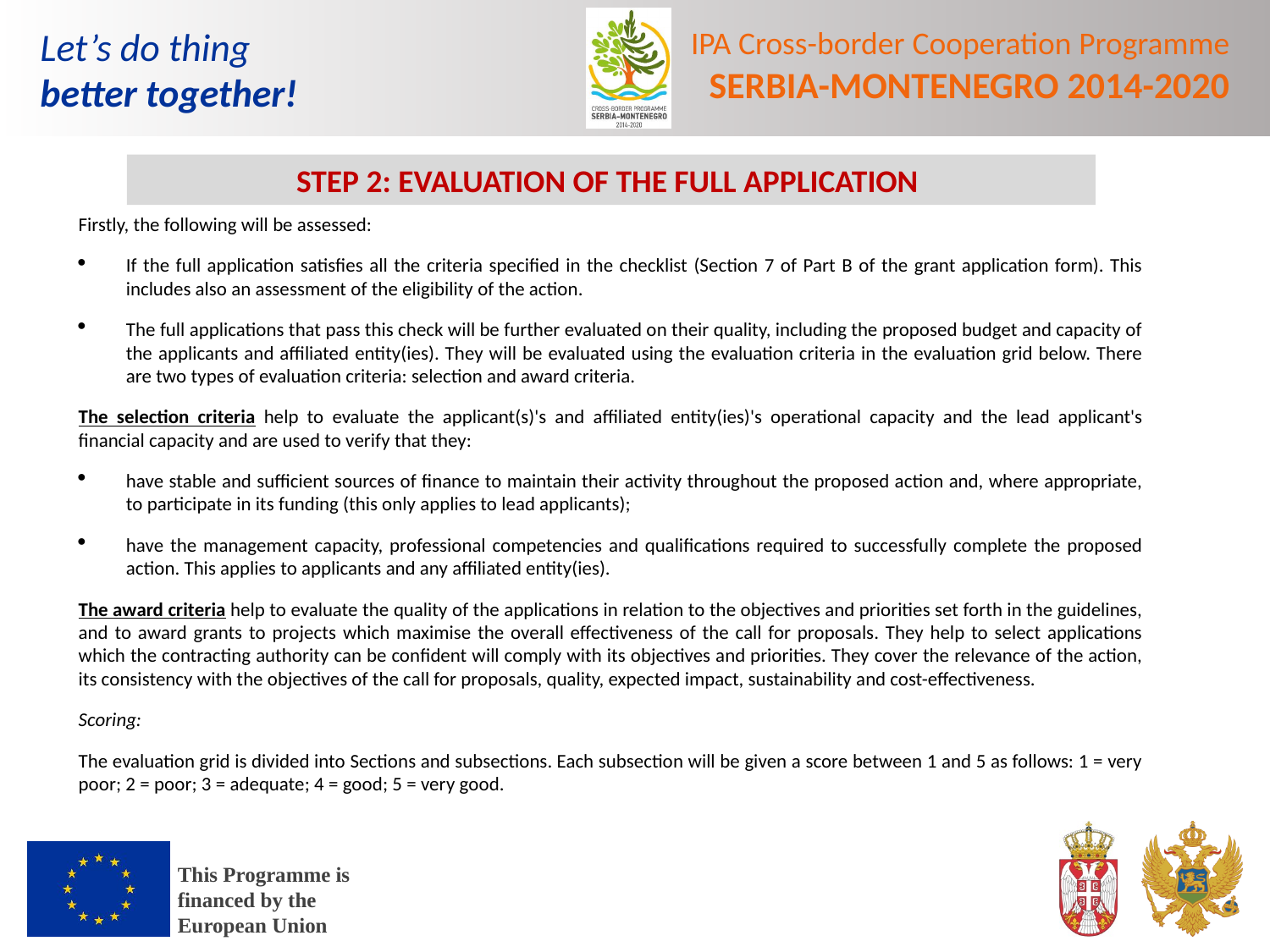

STEP 2: EVALUATION OF THE FULL APPLICATION
Firstly, the following will be assessed:
If the full application satisfies all the criteria specified in the checklist (Section 7 of Part B of the grant application form). This includes also an assessment of the eligibility of the action.
The full applications that pass this check will be further evaluated on their quality, including the proposed budget and capacity of the applicants and affiliated entity(ies). They will be evaluated using the evaluation criteria in the evaluation grid below. There are two types of evaluation criteria: selection and award criteria.
The selection criteria help to evaluate the applicant(s)'s and affiliated entity(ies)'s operational capacity and the lead applicant's financial capacity and are used to verify that they:
have stable and sufficient sources of finance to maintain their activity throughout the proposed action and, where appropriate, to participate in its funding (this only applies to lead applicants);
have the management capacity, professional competencies and qualifications required to successfully complete the proposed action. This applies to applicants and any affiliated entity(ies).
The award criteria help to evaluate the quality of the applications in relation to the objectives and priorities set forth in the guidelines, and to award grants to projects which maximise the overall effectiveness of the call for proposals. They help to select applications which the contracting authority can be confident will comply with its objectives and priorities. They cover the relevance of the action, its consistency with the objectives of the call for proposals, quality, expected impact, sustainability and cost-effectiveness.
Scoring:
The evaluation grid is divided into Sections and subsections. Each subsection will be given a score between 1 and 5 as follows: 1 = very poor; 2 = poor; 3 = adequate; 4 = good; 5 = very good.